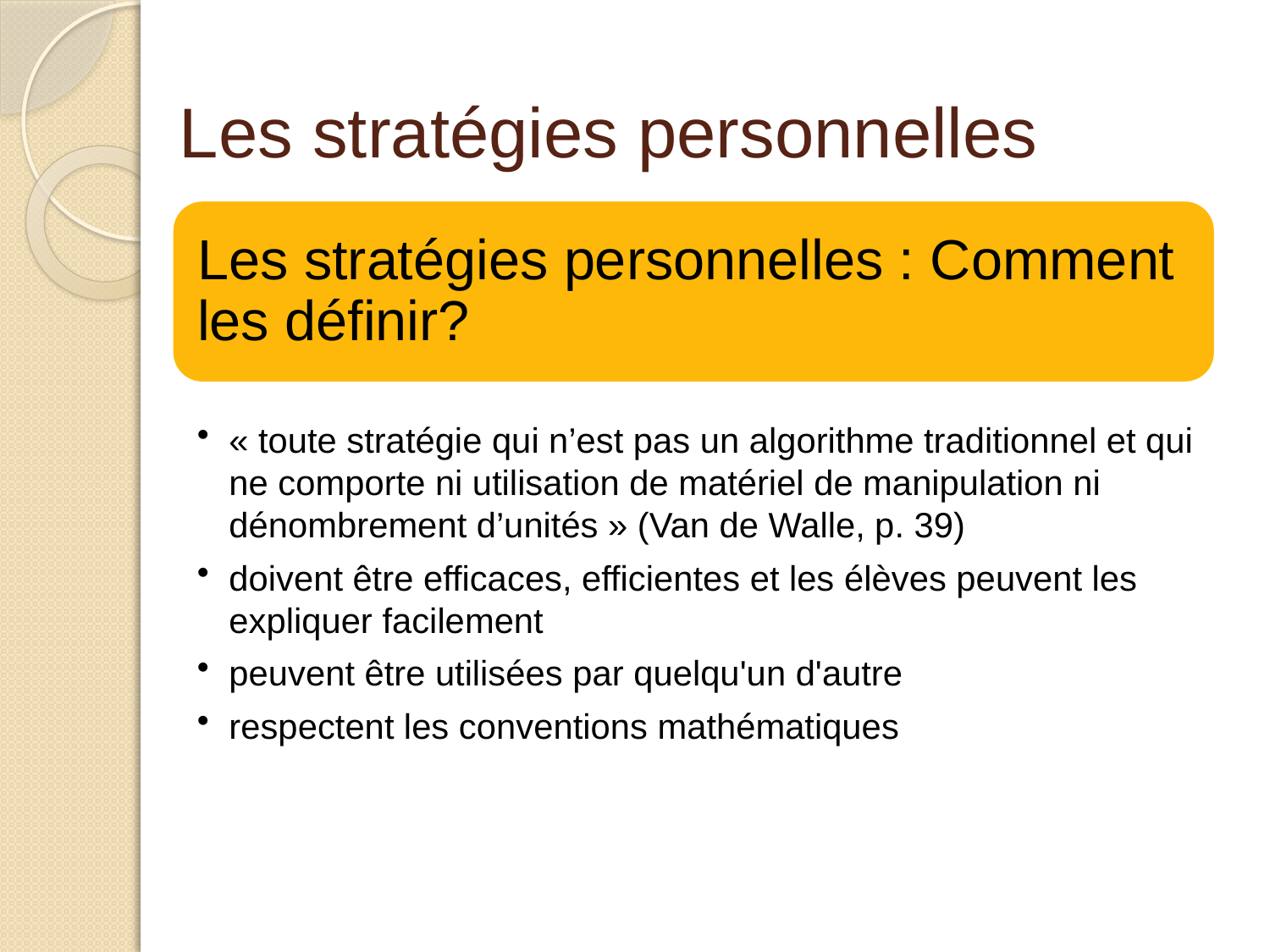

# Les stratégies personnelles

Les stratégies personnelles : Comment les définir?

« toute stratégie qui n’est pas un algorithme traditionnel et qui ne comporte ni utilisation de matériel de manipulation ni dénombrement d’unités » (Van de Walle, p. 39)
doivent être efficaces, efficientes et les élèves peuvent les expliquer facilement
peuvent être utilisées par quelqu'un d'autre
respectent les conventions mathématiques